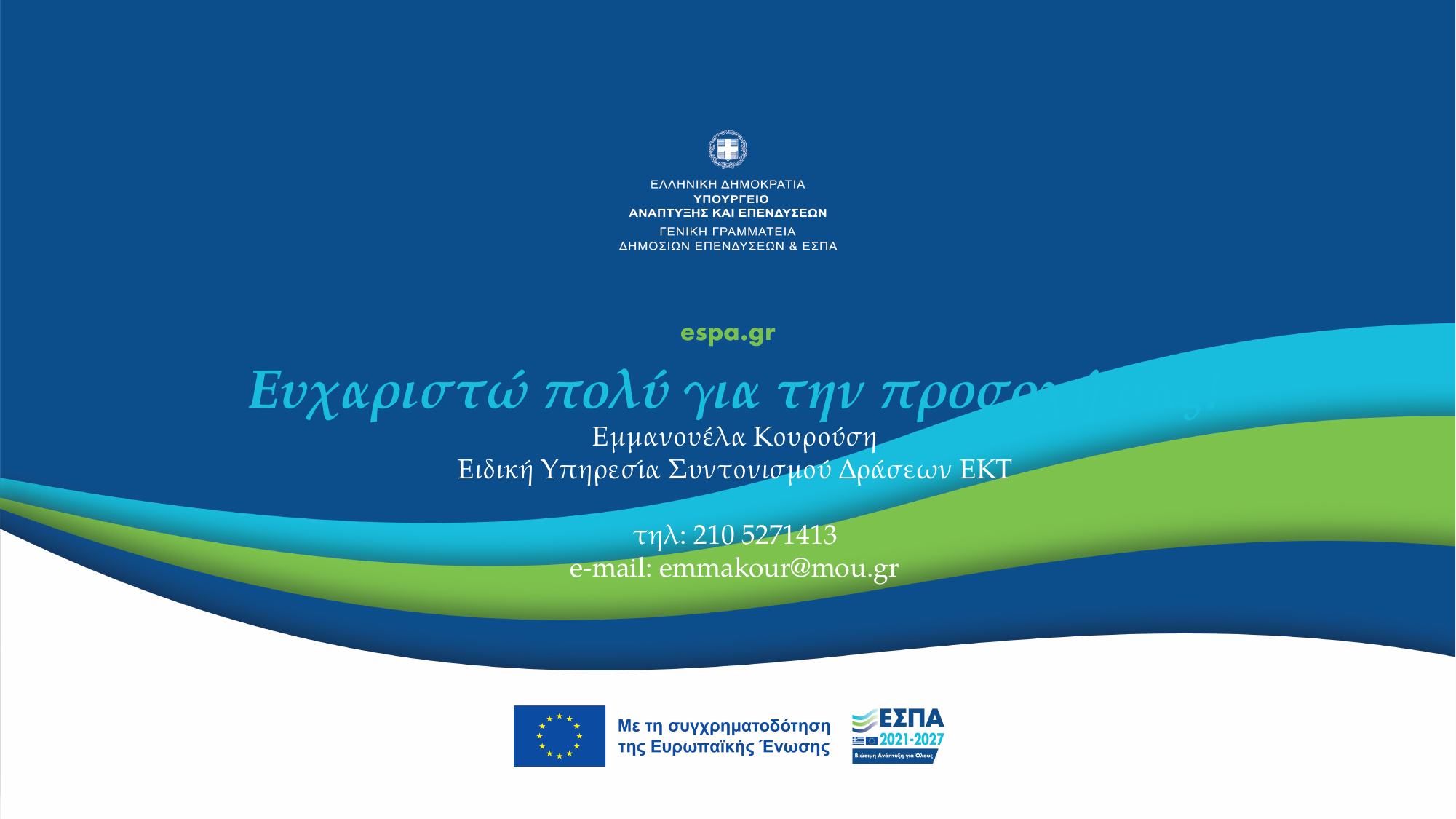

Ευχαριστώ πολύ για την προσοχή σας!
Εμμανουέλα Κουρούση
Ειδική Υπηρεσία Συντονισμού Δράσεων ΕΚΤ

τηλ: 210 5271413
e-mail: emmakour@mou.gr